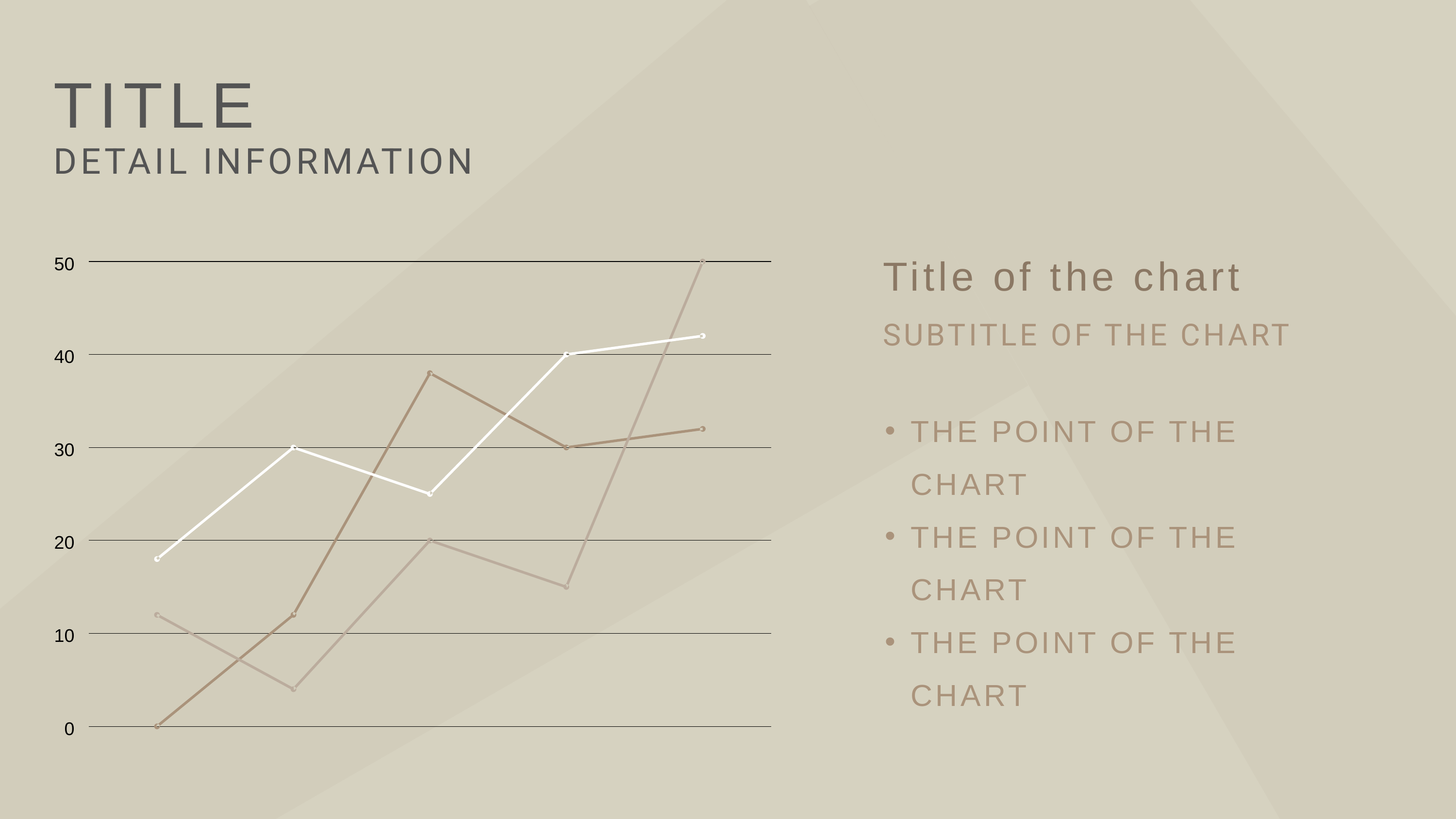

TITLE
DETAIL INFORMATION

Title of the chart
50

40
30
20
10
0

SUBTITLE OF THE CHART
THE POINT OF THE CHART
THE POINT OF THE CHART
THE POINT OF THE CHART